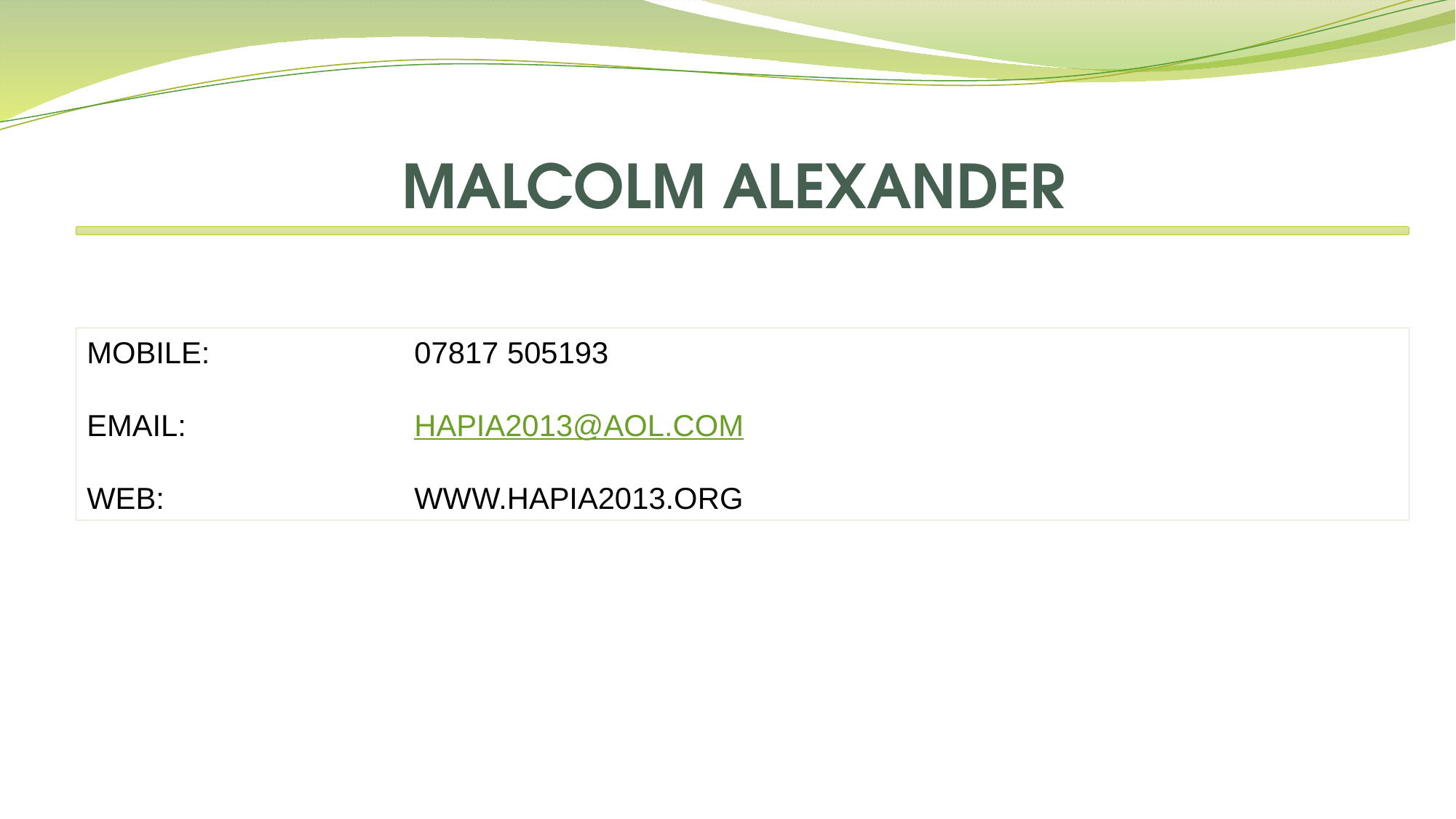

# MALCOLM ALEXANDER

MOBILE:		07817 505193

EMAIL:			HAPIA2013@AOL.COM

WEB:			WWW.HAPIA2013.ORG